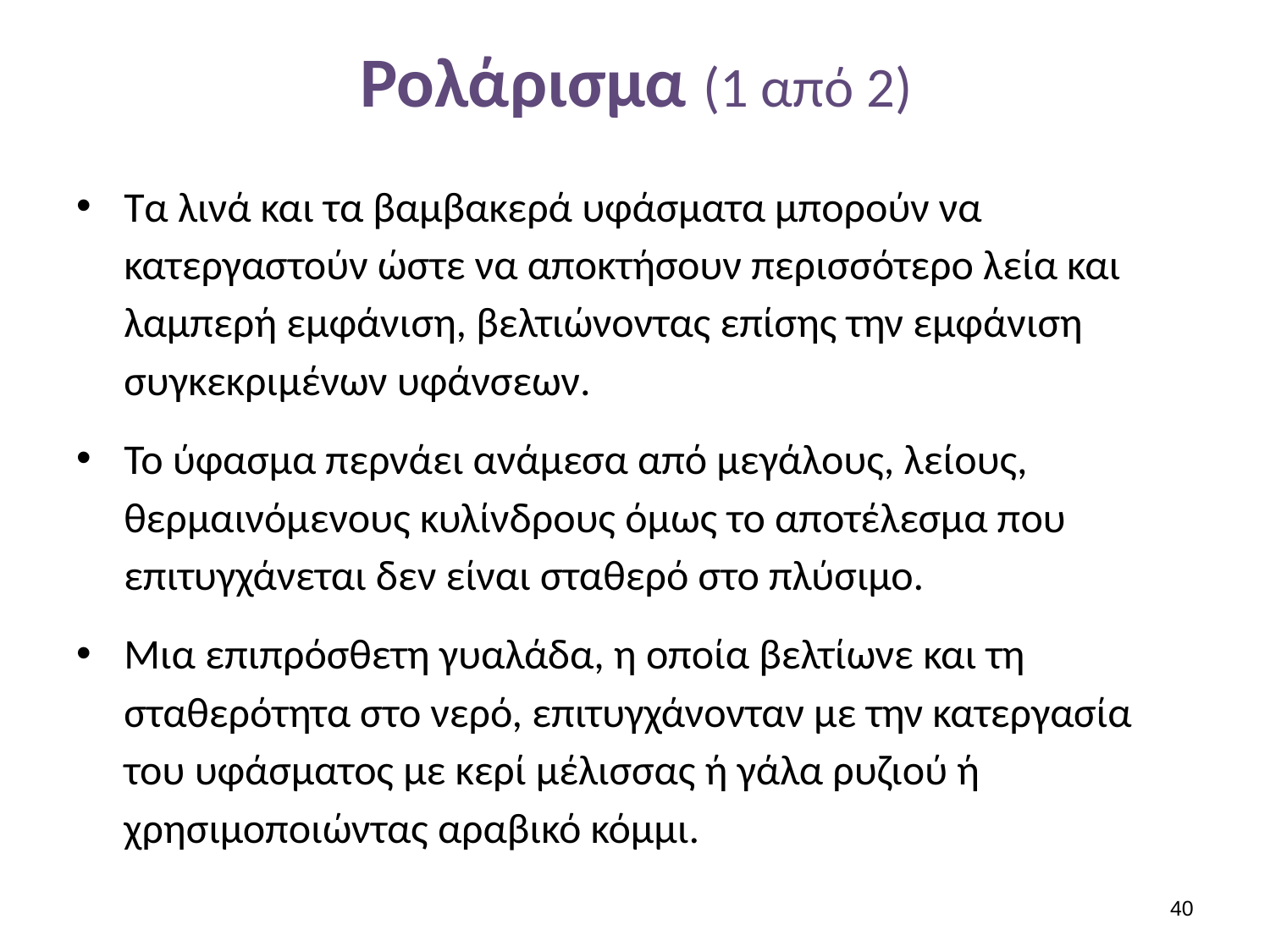

# Ρολάρισμα (1 από 2)
Τα λινά και τα βαμβακερά υφάσματα μπορούν να κατεργαστούν ώστε να αποκτήσουν περισσότερο λεία και λαμπερή εμφάνιση, βελτιώνοντας επίσης την εμφάνιση συγκεκριμένων υφάνσεων.
Το ύφασμα περνάει ανάμεσα από μεγάλους, λείους,  θερμαινόμενους κυλίνδρους όμως το αποτέλεσμα που επιτυγχάνεται δεν είναι σταθερό στο πλύσιμο.
Μια επιπρόσθετη γυαλάδα, η οποία βελτίωνε και τη σταθερότητα στο νερό, επιτυγχάνονταν με την κατεργασία του υφάσματος με κερί μέλισσας ή γάλα ρυζιού ή χρησιμοποιώντας αραβικό κόμμι.
40